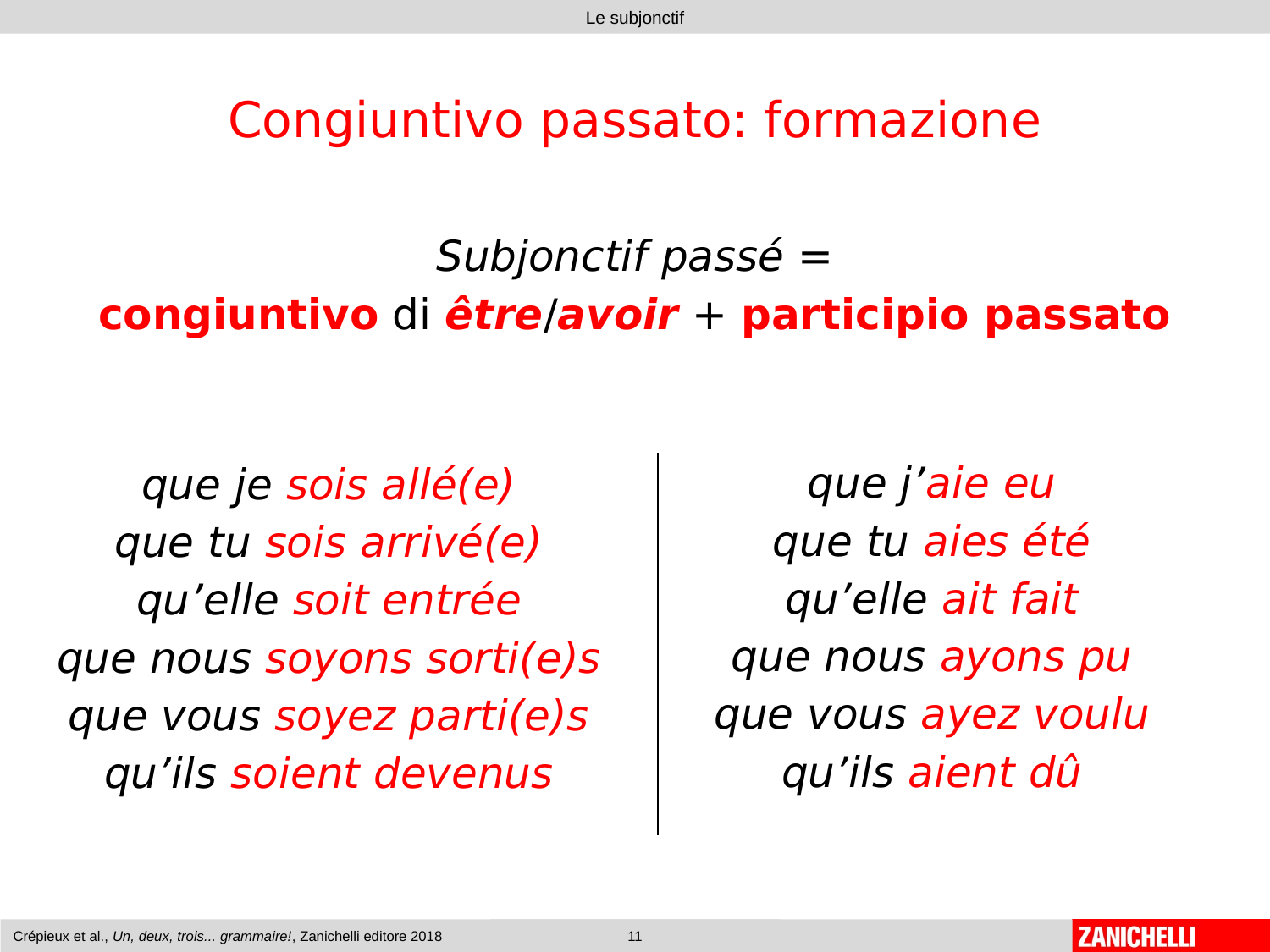

# Congiuntivo passato: formazione
Subjonctif passé =
congiuntivo di être/avoir + participio passato

| que j’aie eu que tu aies été qu’elle ait fait que nous ayons pu que vous ayez voulu qu’ils aient dû |
| --- |
| que je sois allé(e) que tu sois arrivé(e) qu’elle soit entrée que nous soyons sorti(e)s que vous soyez parti(e)s qu’ils soient devenus |
| --- |
Crépieux et al., Un, deux, trois... grammaire!, Zanichelli editore 2018
11